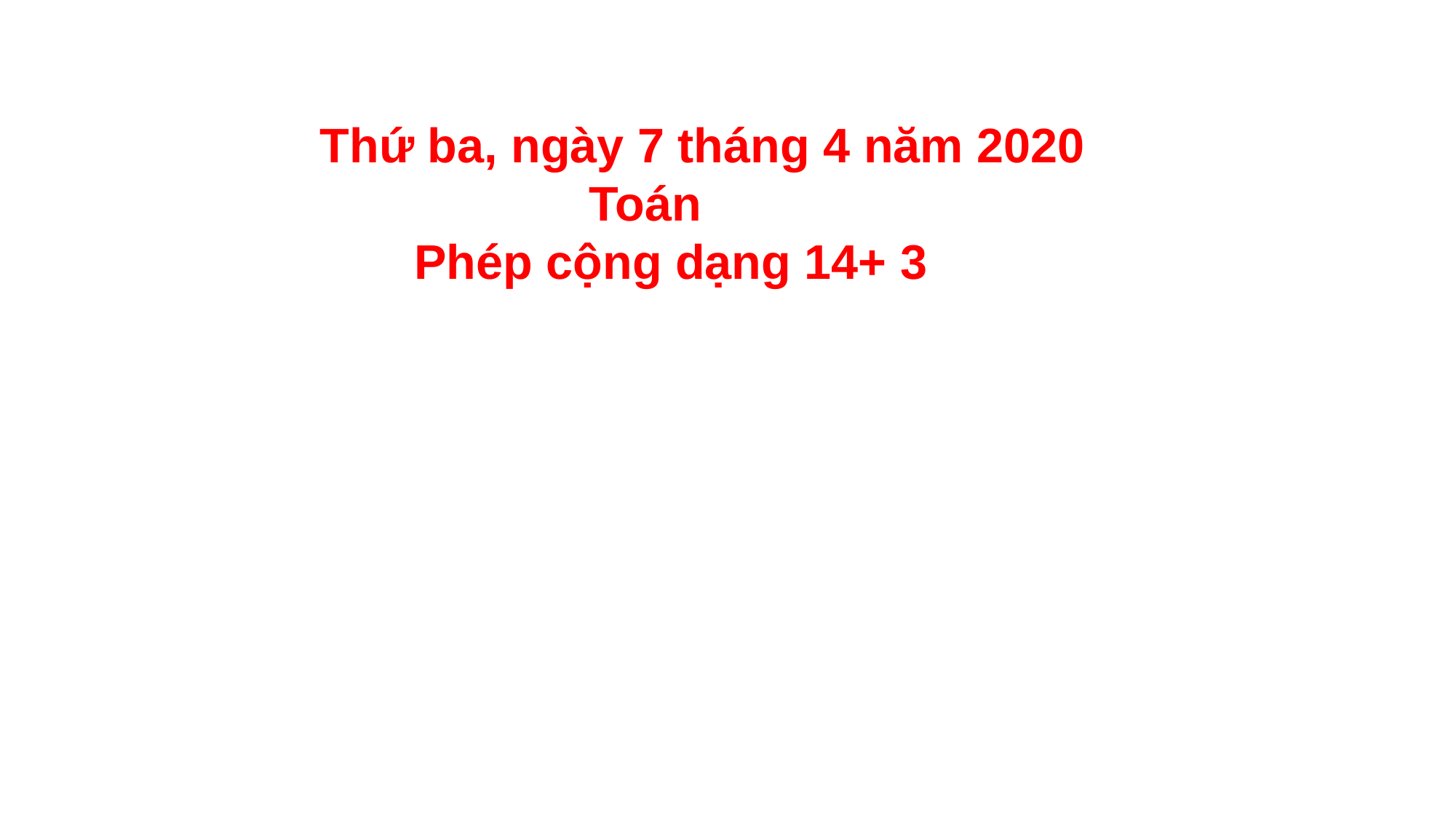

Thứ ba, ngày 7 tháng 4 năm 2020
                    Toán
       Phép cộng dạng 14+ 3